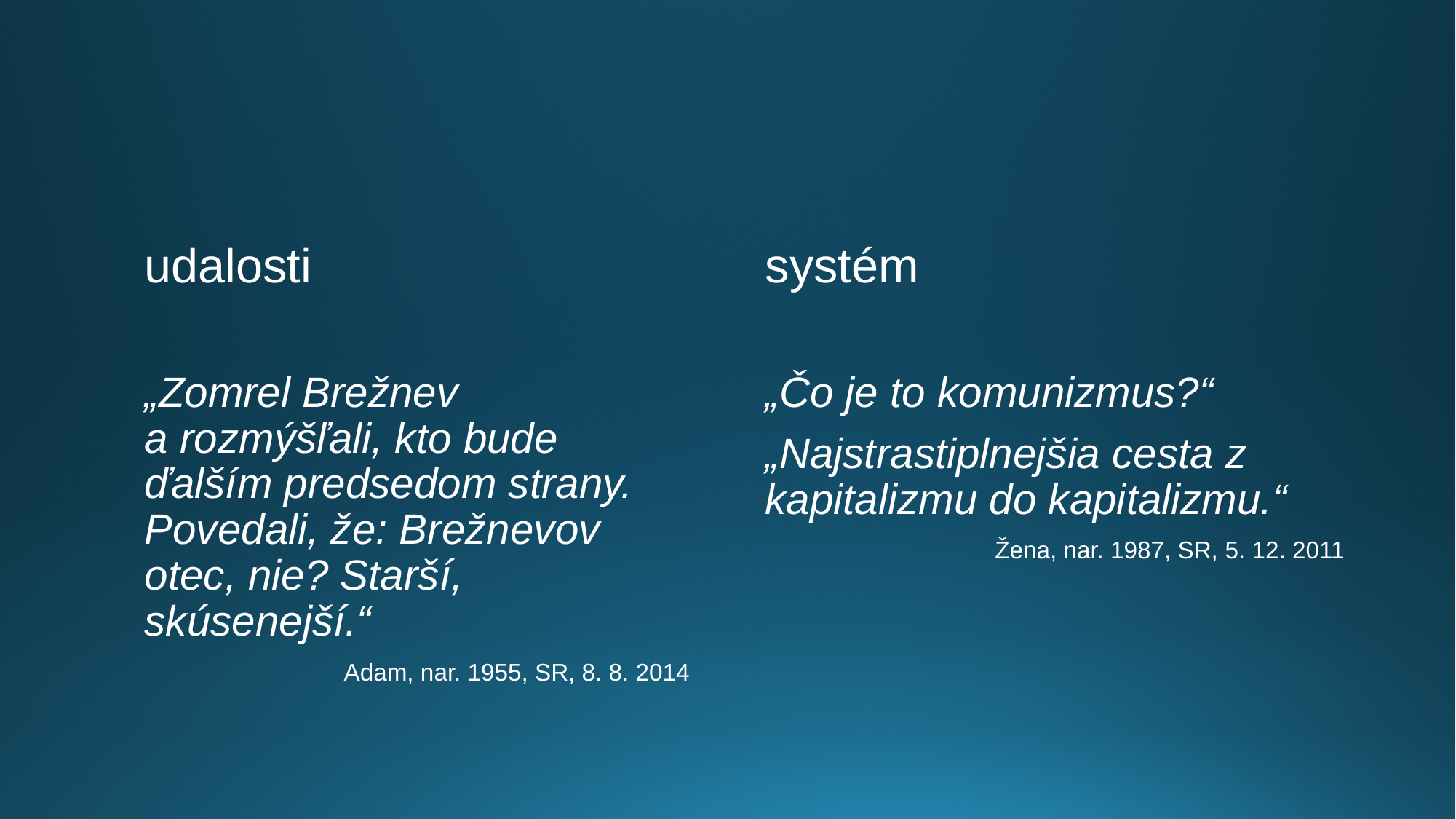

#
udalosti
systém

„Zomrel Brežnev a rozmýšľali, kto bude ďalším predsedom strany. Povedali, že: Brežnevov otec, nie? Starší, skúsenejší.“
Adam, nar. 1955, SR, 8. 8. 2014

„Čo je to komunizmus?“
„Najstrastiplnejšia cesta z kapitalizmu do kapitalizmu.“
Žena, nar. 1987, SR, 5. 12. 2011